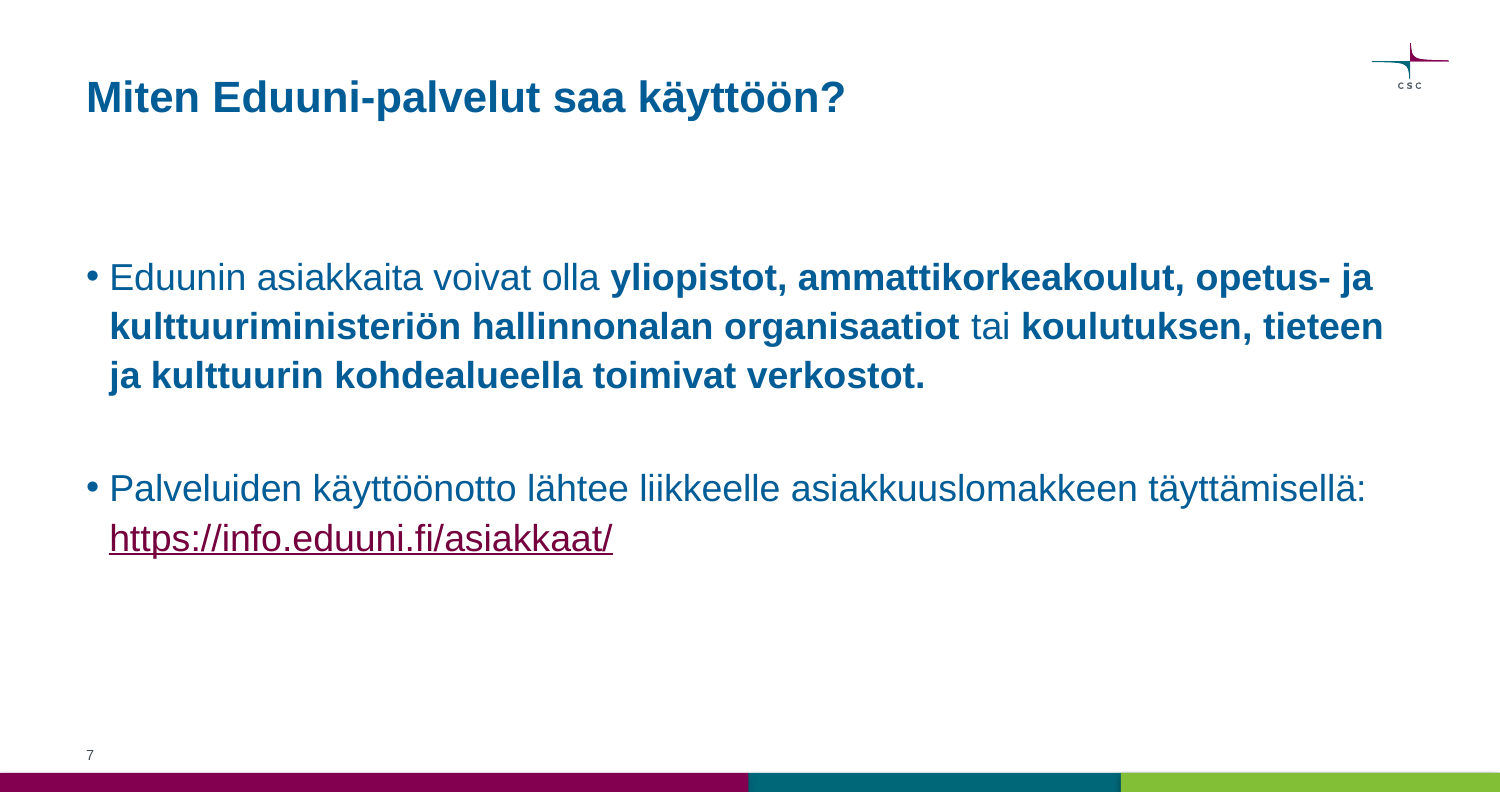

# Miten Eduuni-palvelut saa käyttöön?
Eduunin asiakkaita voivat olla yliopistot, ammattikorkeakoulut, opetus- ja kulttuuriministeriön hallinnonalan organisaatiot tai koulutuksen, tieteen ja kulttuurin kohdealueella toimivat verkostot.
Palveluiden käyttöönotto lähtee liikkeelle asiakkuuslomakkeen täyttämisellä: https://info.eduuni.fi/asiakkaat/
7